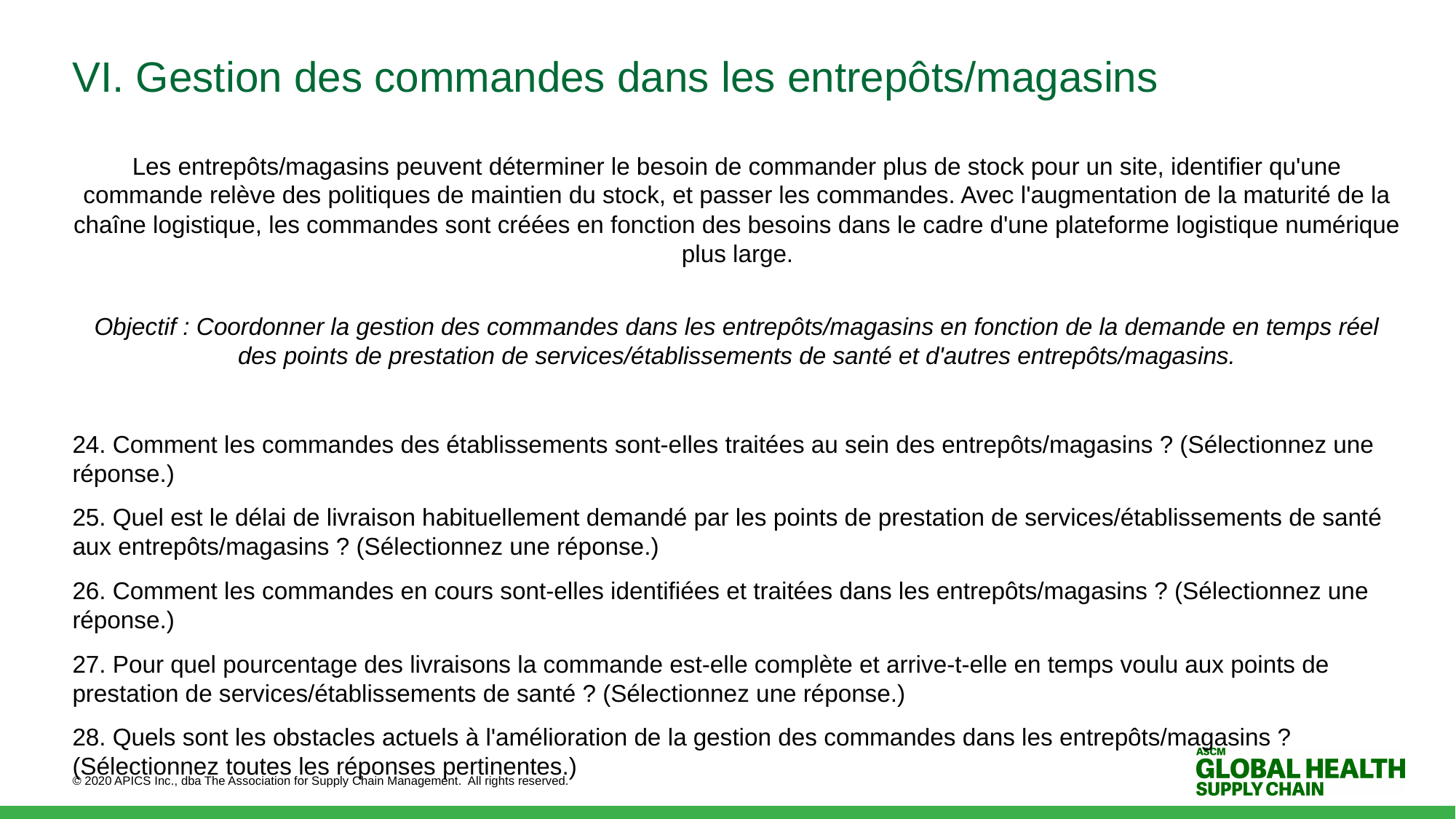

# VI. Gestion des commandes dans les entrepôts/magasins
Les entrepôts/magasins peuvent déterminer le besoin de commander plus de stock pour un site, identifier qu'une commande relève des politiques de maintien du stock, et passer les commandes. Avec l'augmentation de la maturité de la chaîne logistique, les commandes sont créées en fonction des besoins dans le cadre d'une plateforme logistique numérique plus large.
Objectif : Coordonner la gestion des commandes dans les entrepôts/magasins en fonction de la demande en temps réel des points de prestation de services/établissements de santé et d'autres entrepôts/magasins.

24. Comment les commandes des établissements sont-elles traitées au sein des entrepôts/magasins ? (Sélectionnez une réponse.)
25. Quel est le délai de livraison habituellement demandé par les points de prestation de services/établissements de santé aux entrepôts/magasins ? (Sélectionnez une réponse.)
26. Comment les commandes en cours sont-elles identifiées et traitées dans les entrepôts/magasins ? (Sélectionnez une réponse.)
27. Pour quel pourcentage des livraisons la commande est-elle complète et arrive-t-elle en temps voulu aux points de prestation de services/établissements de santé ? (Sélectionnez une réponse.)
28. Quels sont les obstacles actuels à l'amélioration de la gestion des commandes dans les entrepôts/magasins ? (Sélectionnez toutes les réponses pertinentes.)